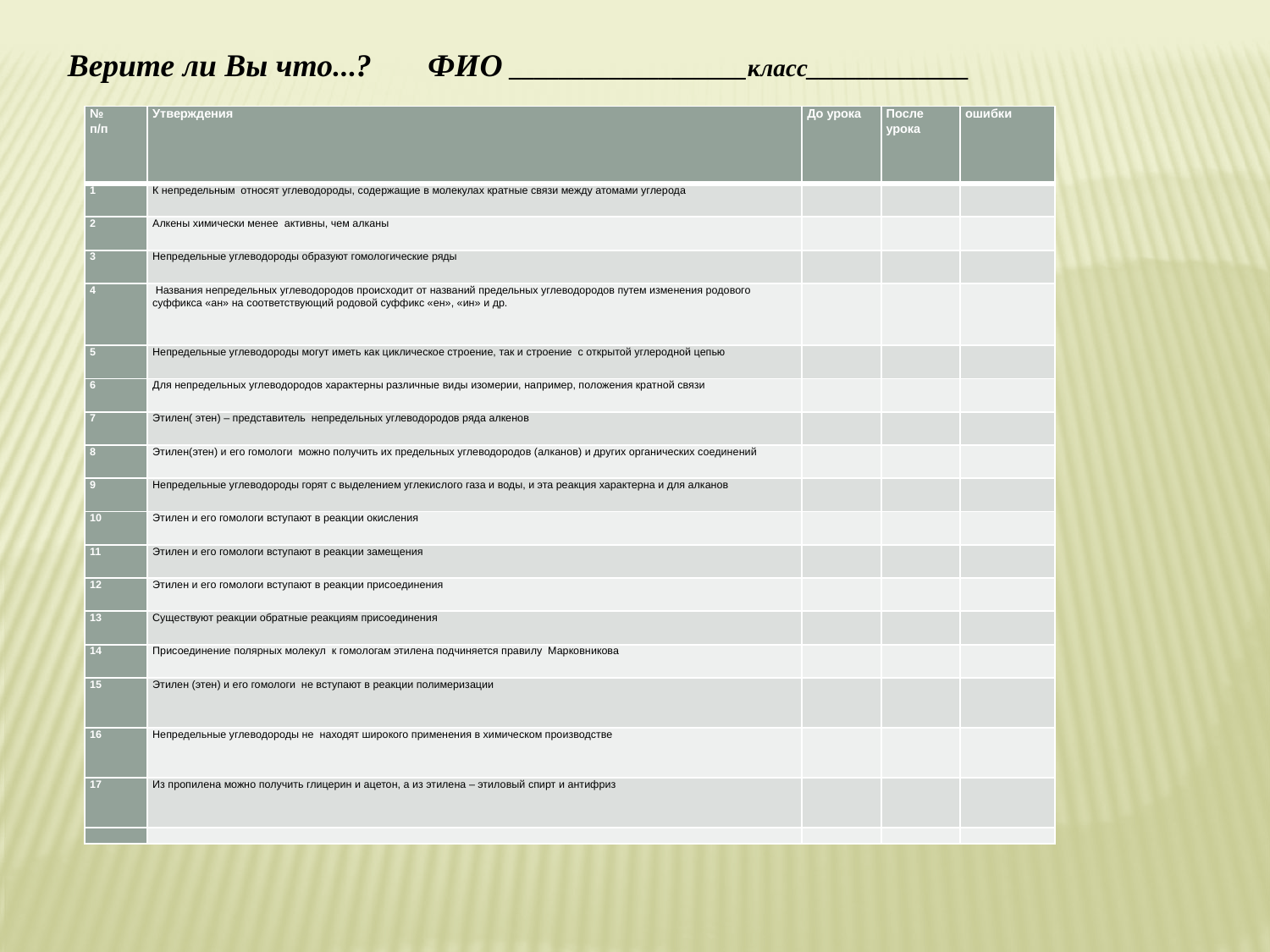

Верите ли Вы что…?       ФИО ___________________класс_____________

| № п/п | Утверждения | До урока | После урока | ошибки |
| --- | --- | --- | --- | --- |
| 1 | К непредельным относят углеводороды, содержащие в молекулах кратные связи между атомами углерода |  |  |  |
| 2 | Алкены химически менее активны, чем алканы |  |  |  |
| 3 | Непредельные углеводороды образуют гомологические ряды |  |  |  |
| 4 | Названия непредельных углеводородов происходит от названий предельных углеводородов путем изменения родового суффикса «ан» на соответствующий родовой суффикс «ен», «ин» и др. |  |  |  |
| 5 | Непредельные углеводороды могут иметь как циклическое строение, так и строение с открытой углеродной цепью |  |  |  |
| 6 | Для непредельных углеводородов характерны различные виды изомерии, например, положения кратной связи |  |  |  |
| 7 | Этилен( этен) – представитель непредельных углеводородов ряда алкенов |  |  |  |
| 8 | Этилен(этен) и его гомологи можно получить их предельных углеводородов (алканов) и других органических соединений |  |  |  |
| 9 | Непредельные углеводороды горят с выделением углекислого газа и воды, и эта реакция характерна и для алканов |  |  |  |
| 10 | Этилен и его гомологи вступают в реакции окисления |  |  |  |
| 11 | Этилен и его гомологи вступают в реакции замещения |  |  |  |
| 12 | Этилен и его гомологи вступают в реакции присоединения |  |  |  |
| 13 | Существуют реакции обратные реакциям присоединения |  |  |  |
| 14 | Присоединение полярных молекул к гомологам этилена подчиняется правилу Марковникова |  |  |  |
| 15 | Этилен (этен) и его гомологи не вступают в реакции полимеризации |  |  |  |
| 16 | Непредельные углеводороды не находят широкого применения в химическом производстве |  |  |  |
| 17 | Из пропилена можно получить глицерин и ацетон, а из этилена – этиловый спирт и антифриз |  |  |  |
|  |  |  |  |  |